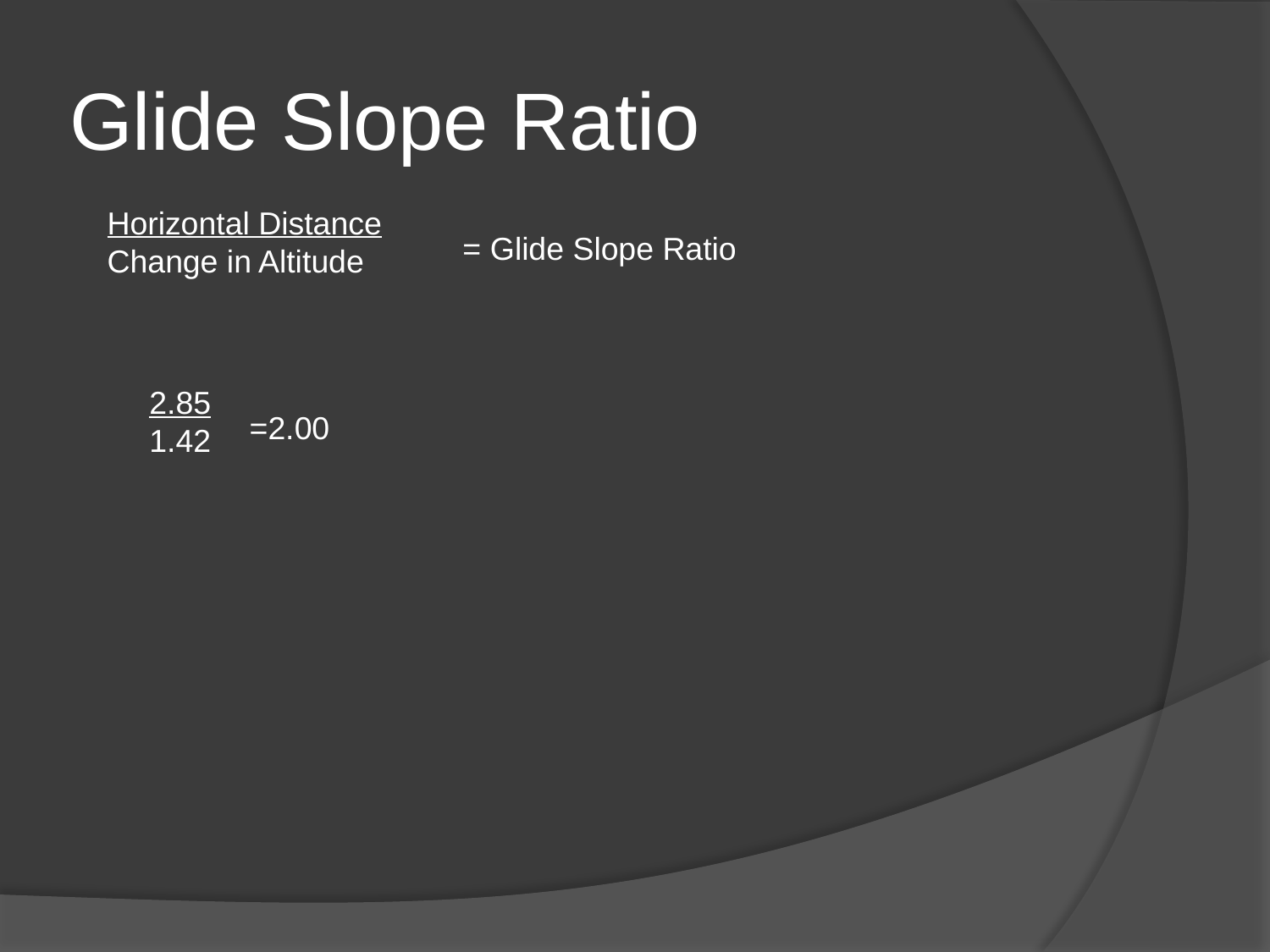

# Glide Slope Ratio
Horizontal Distance
Change in Altitude
= Glide Slope Ratio
2.85
1.42
=2.00